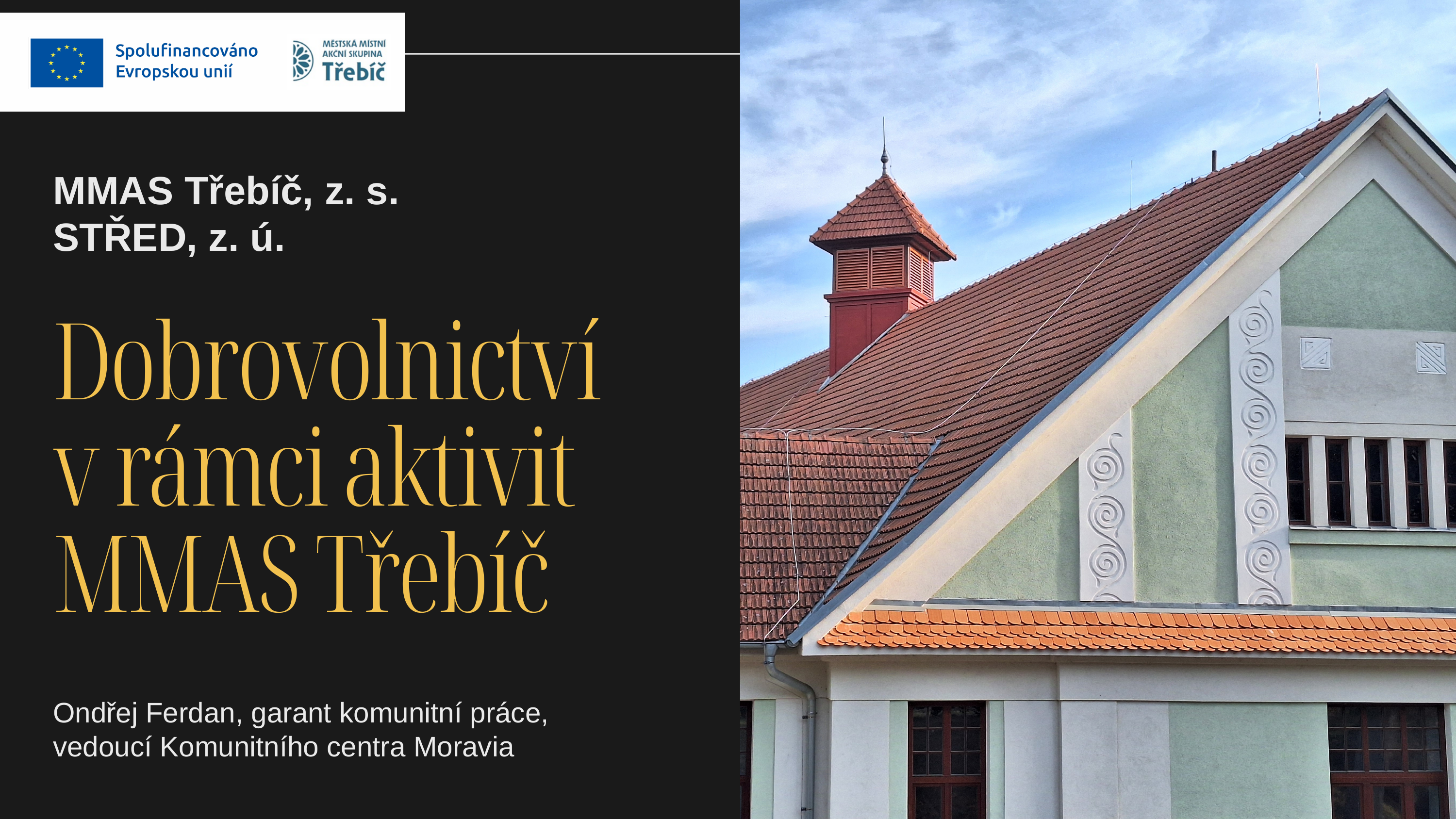

MMAS Třebíč, z. s.
STŘED, z. ú.
Dobrovolnictví v rámci aktivit MMAS Třebíč
Ondřej Ferdan, garant komunitní práce, vedoucí Komunitního centra Moravia